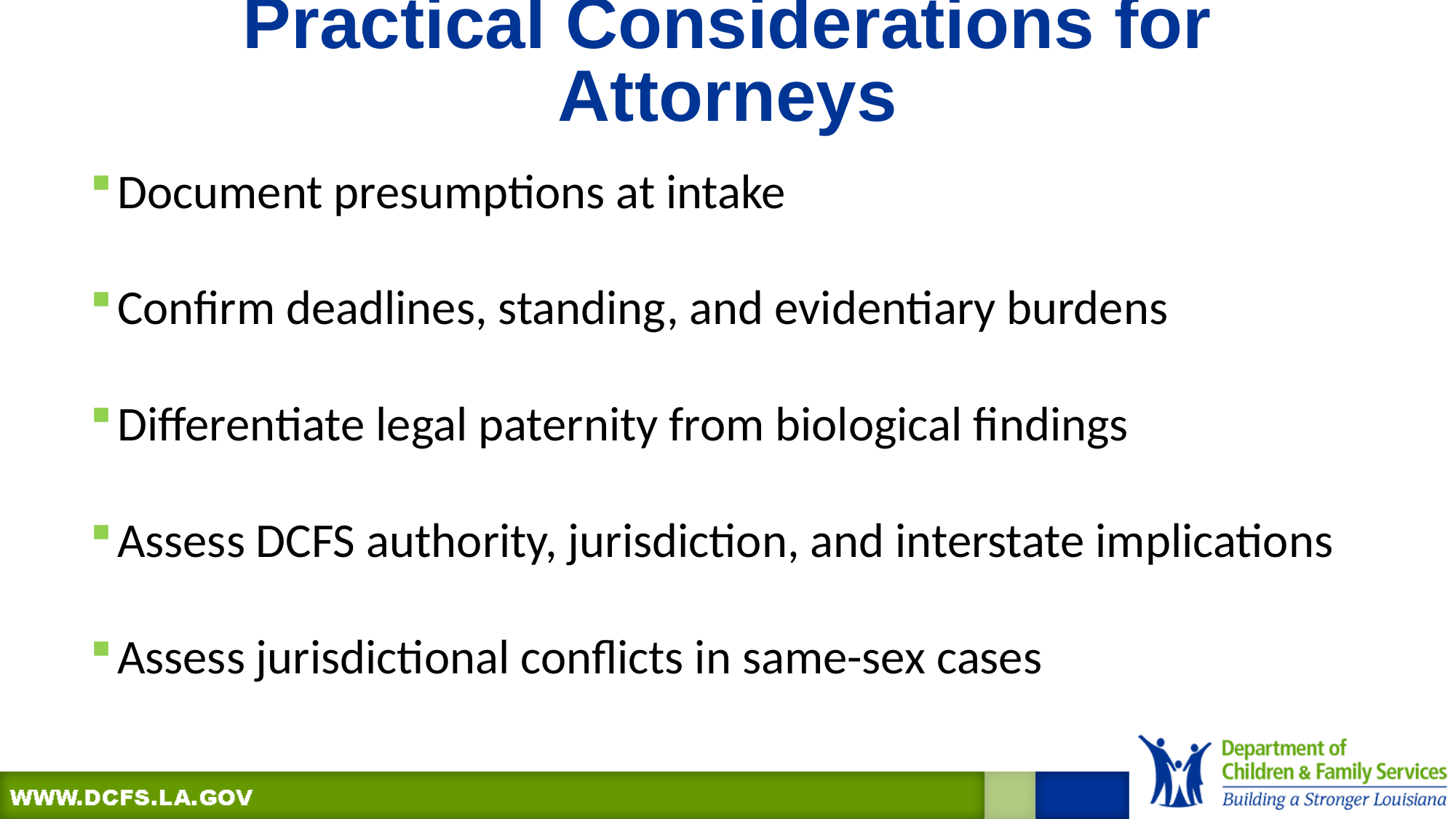

# Practical Considerations for Attorneys
Document presumptions at intake

Confirm deadlines, standing, and evidentiary burdens

Differentiate legal paternity from biological findings

Assess DCFS authority, jurisdiction, and interstate implications

Assess jurisdictional conflicts in same-sex cases